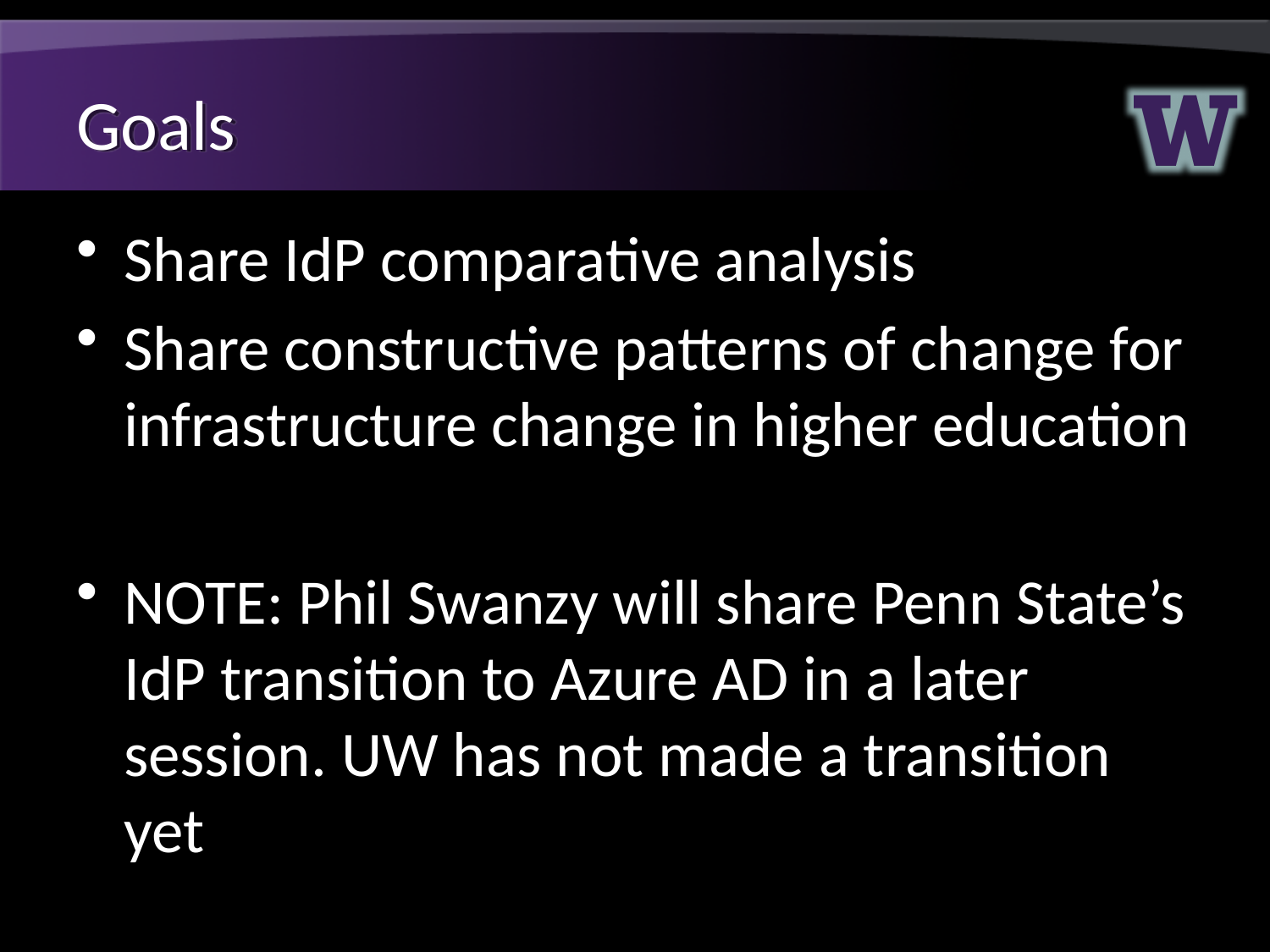

# Goals
Share IdP comparative analysis
Share constructive patterns of change for infrastructure change in higher education

NOTE: Phil Swanzy will share Penn State’s IdP transition to Azure AD in a later session. UW has not made a transition yet